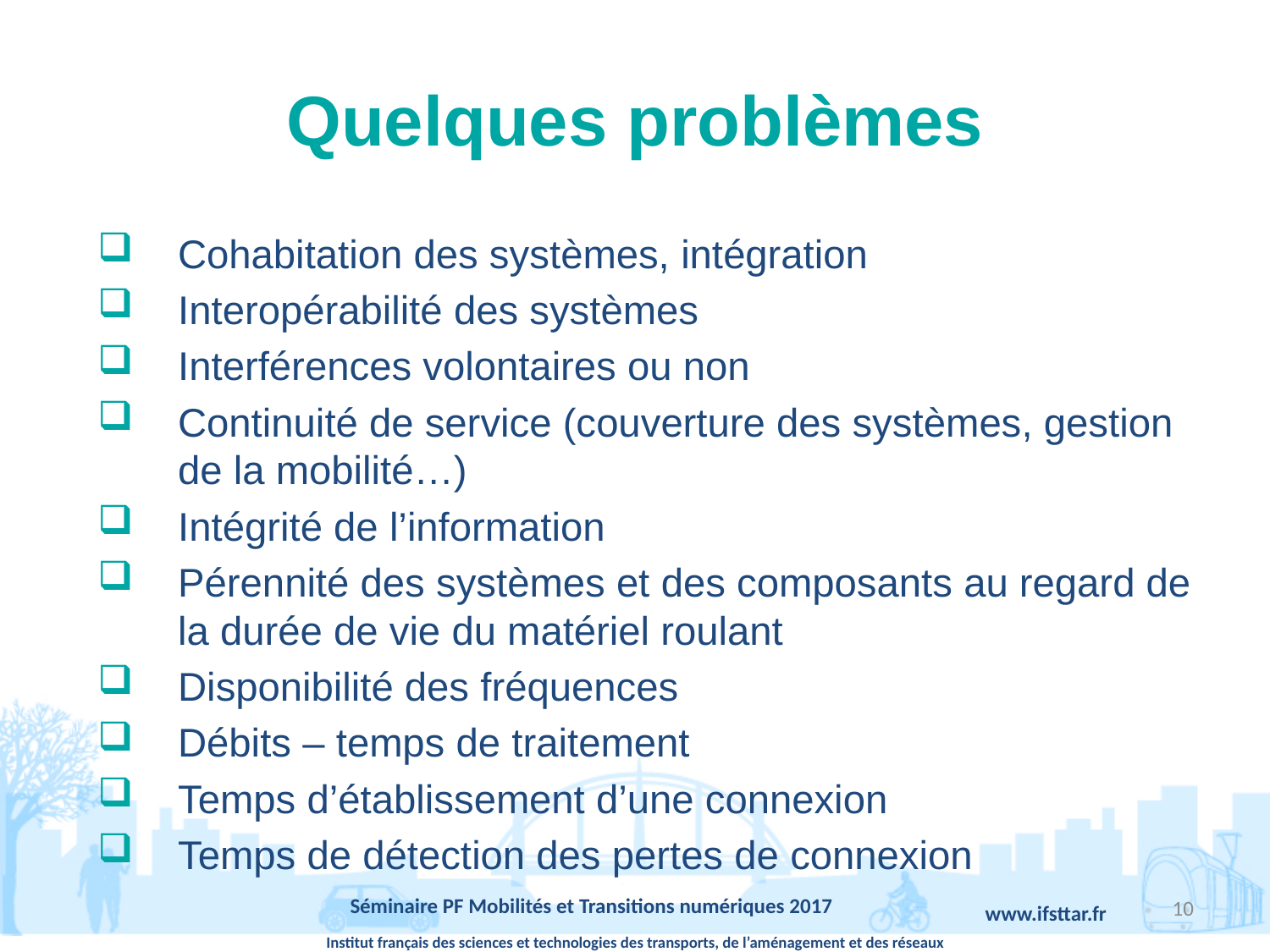

# Quelques problèmes
Cohabitation des systèmes, intégration
Interopérabilité des systèmes
Interférences volontaires ou non
Continuité de service (couverture des systèmes, gestion de la mobilité…)
Intégrité de l’information
Pérennité des systèmes et des composants au regard de la durée de vie du matériel roulant
Disponibilité des fréquences
Débits – temps de traitement
Temps d’établissement d’une connexion
Temps de détection des pertes de connexion

10